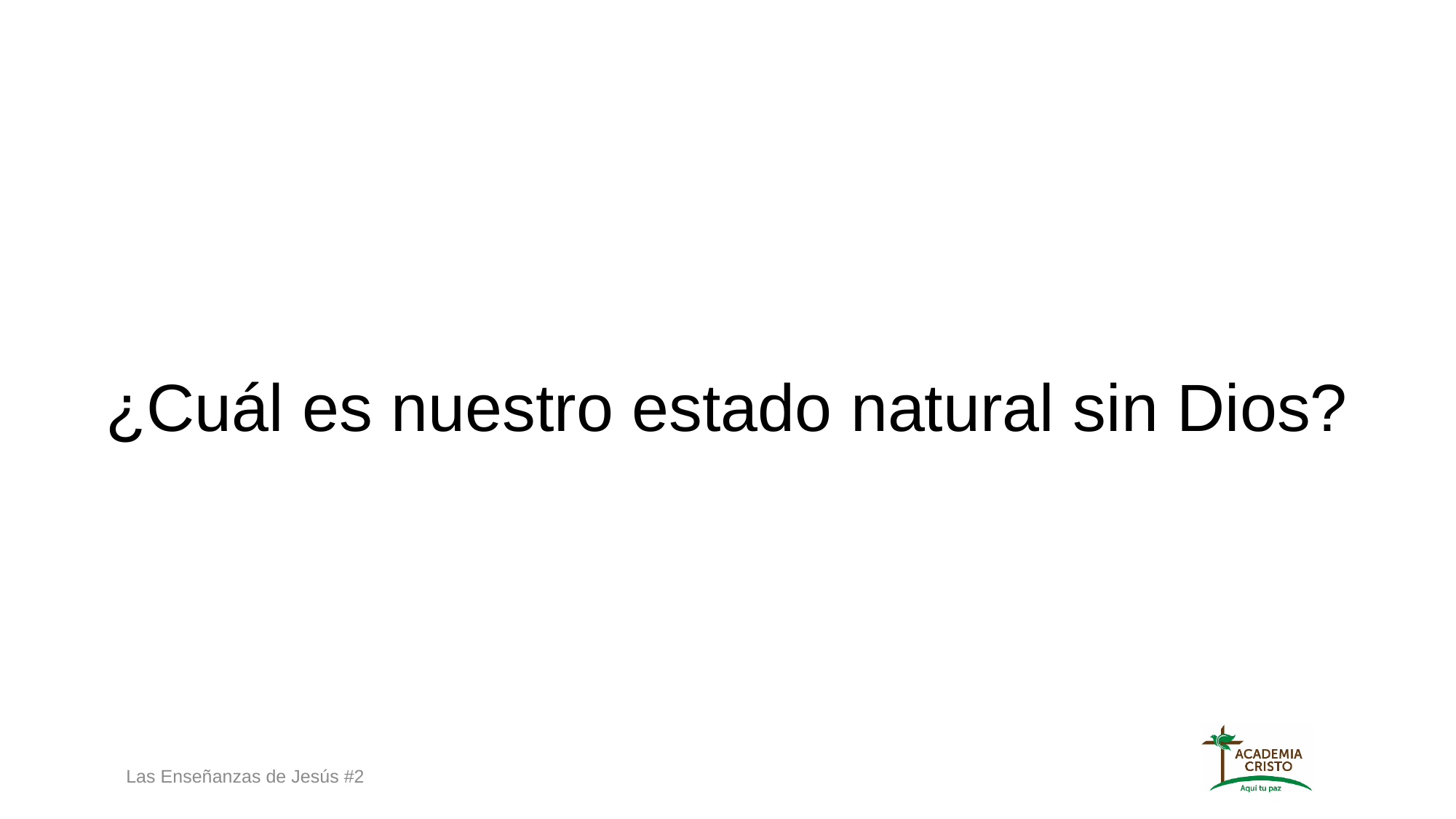

# ¿Cuál es nuestro estado natural sin Dios?
Las Enseñanzas de Jesús #2